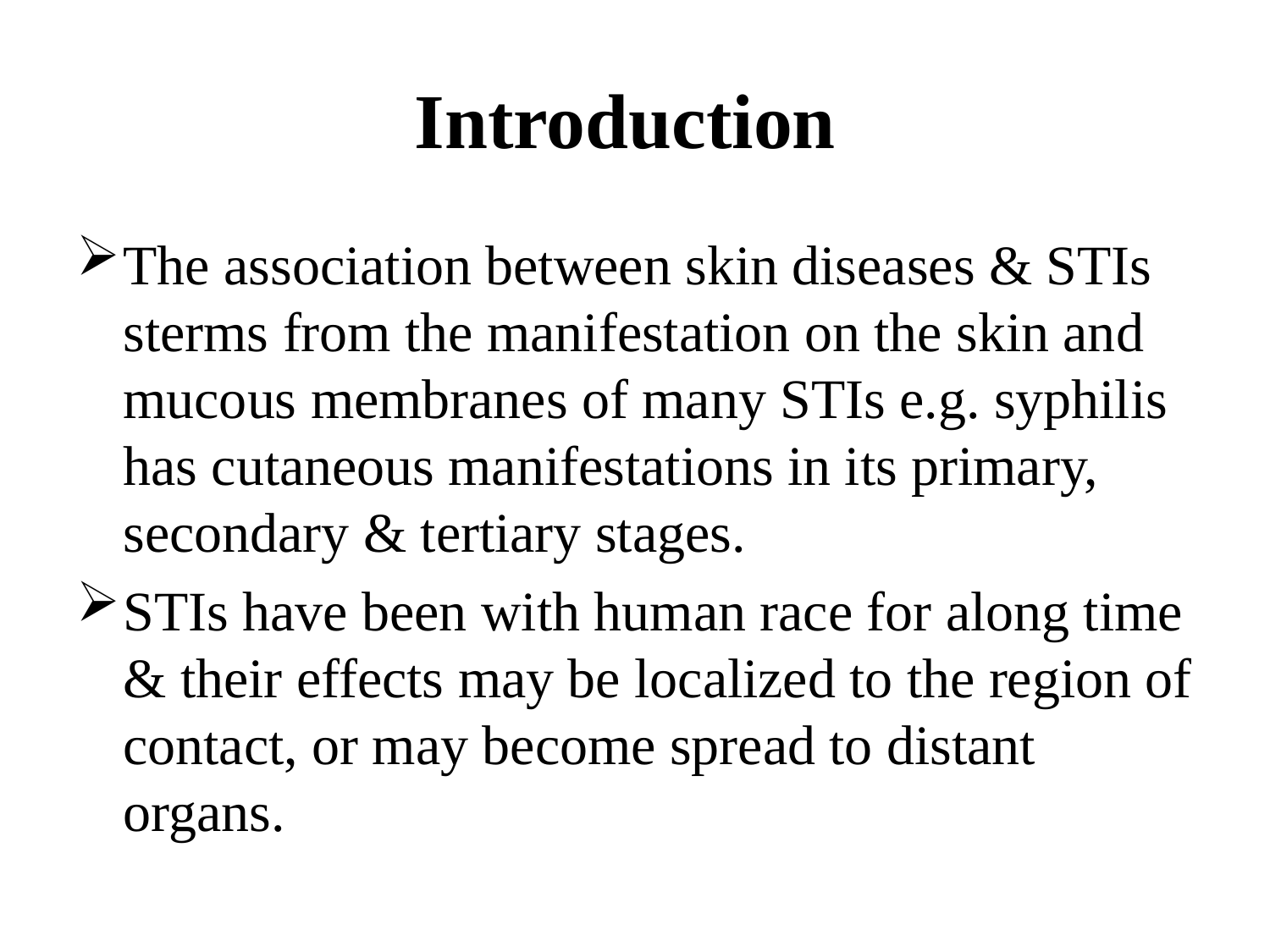

# Introduction
The association between skin diseases & STIs sterms from the manifestation on the skin and mucous membranes of many STIs e.g. syphilis has cutaneous manifestations in its primary, secondary & tertiary stages.
STIs have been with human race for along time & their effects may be localized to the region of contact, or may become spread to distant organs.